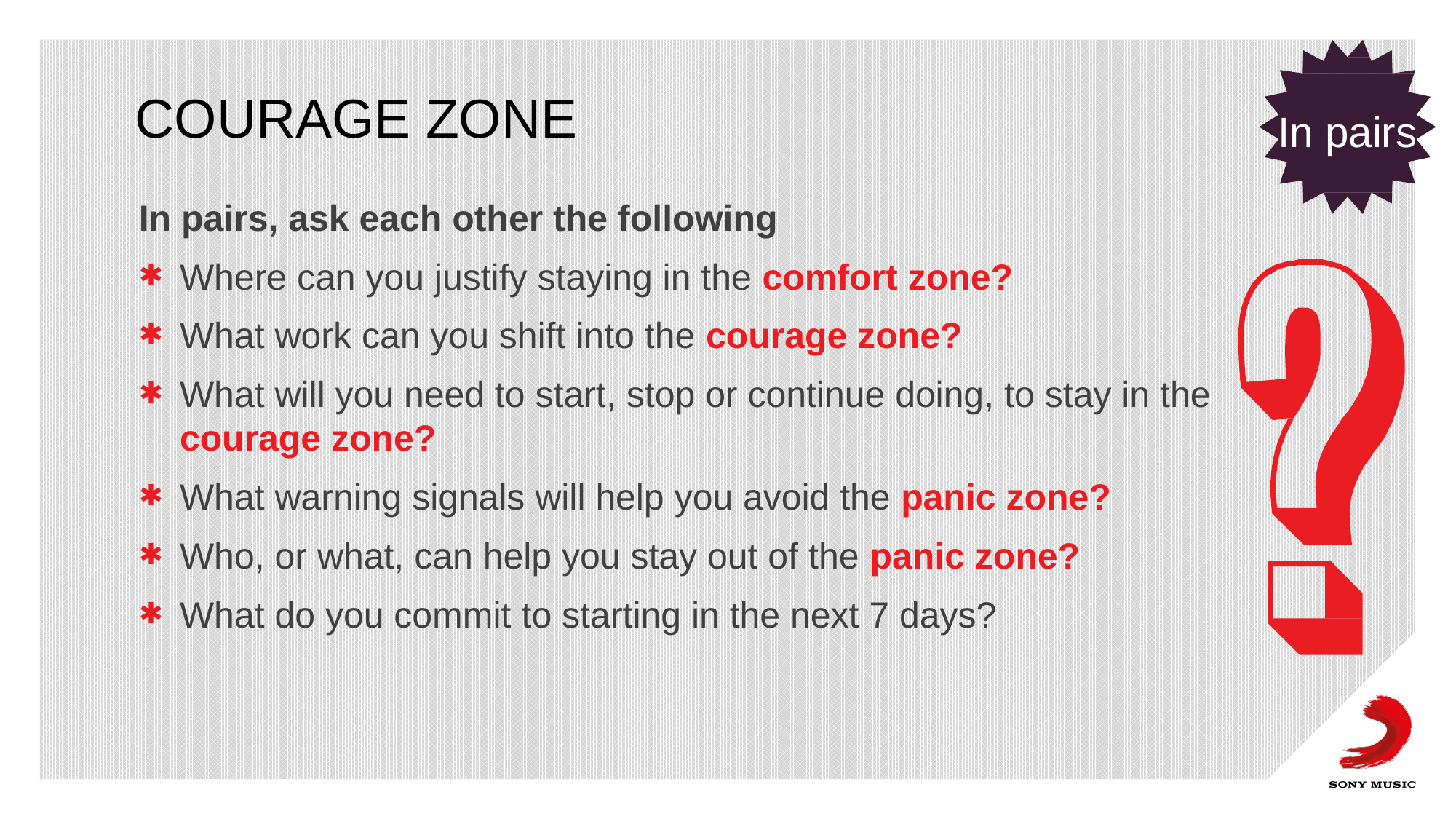

In pairs
# COURAGE ZONE
In pairs, ask each other the following
Where can you justify staying in the comfort zone?
What work can you shift into the courage zone?
What will you need to start, stop or continue doing, to stay in the courage zone?
What warning signals will help you avoid the panic zone?
Who, or what, can help you stay out of the panic zone?
What do you commit to starting in the next 7 days?